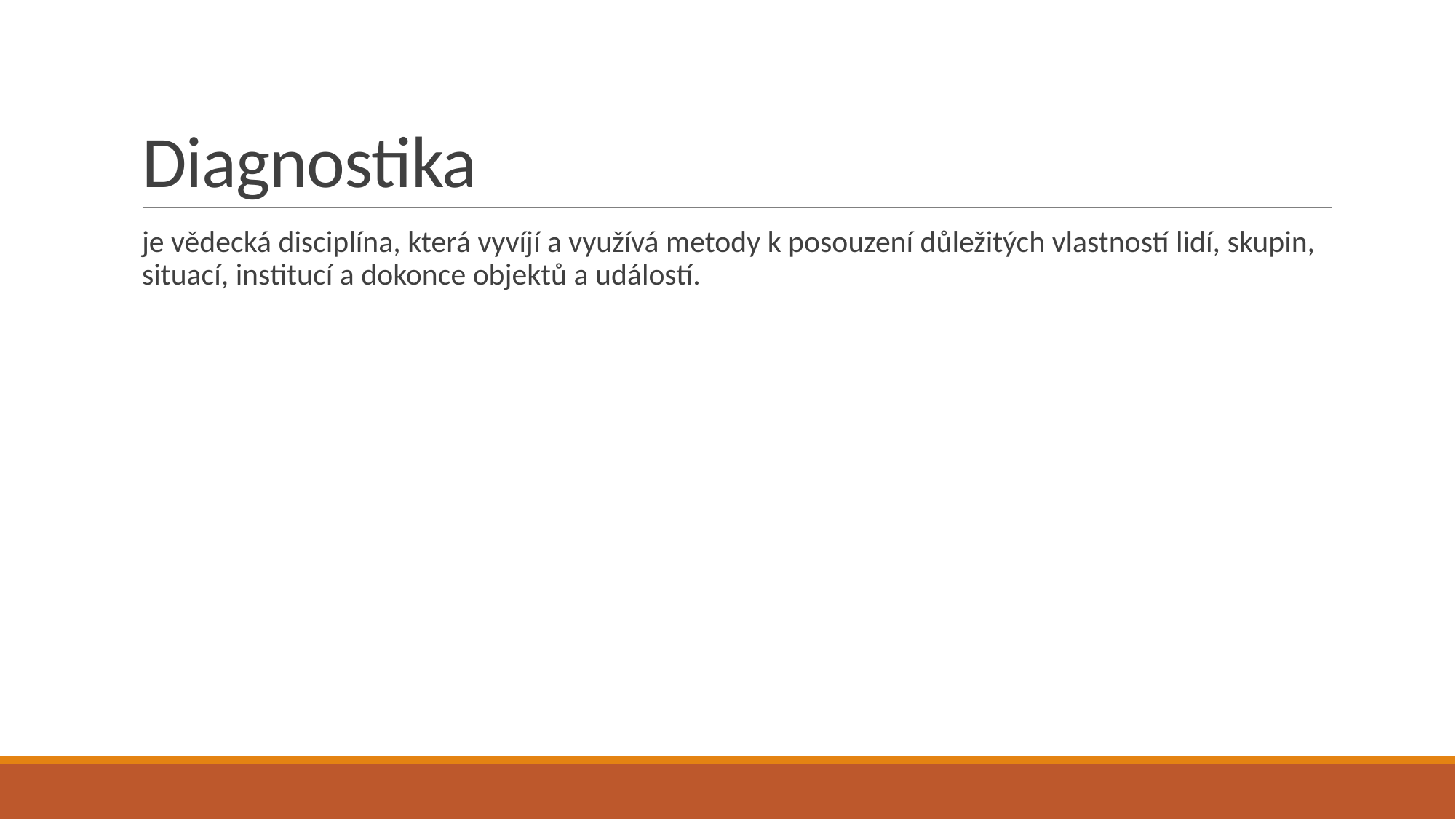

# Diagnostika
je vědecká disciplína, která vyvíjí a využívá metody k posouzení důležitých vlastností lidí, skupin, situací, institucí a dokonce objektů a událostí.